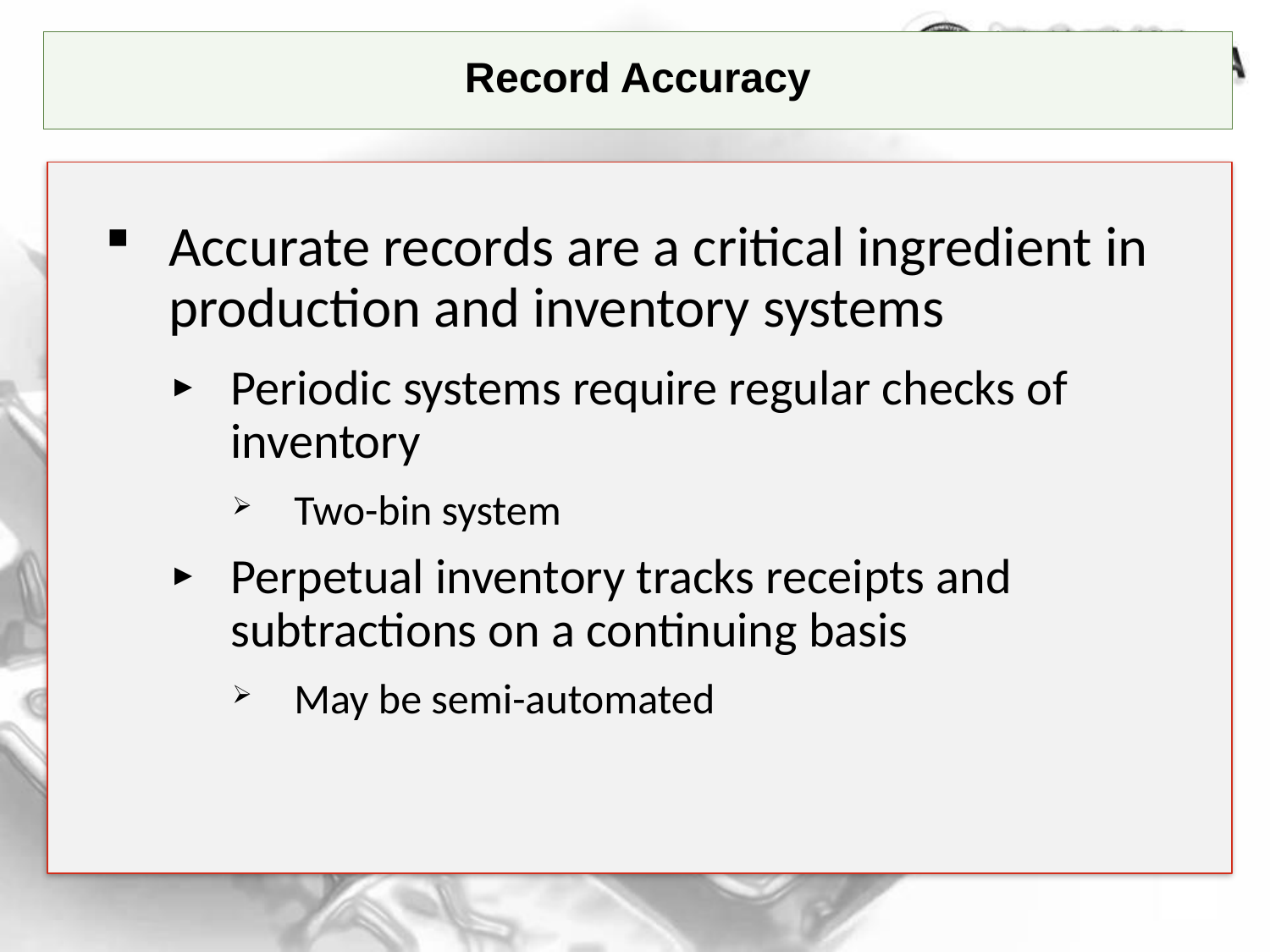

# Record Accuracy

Accurate records are a critical ingredient in production and inventory systems
Periodic systems require regular checks of inventory
Two-bin system
Perpetual inventory tracks receipts and subtractions on a continuing basis
May be semi-automated